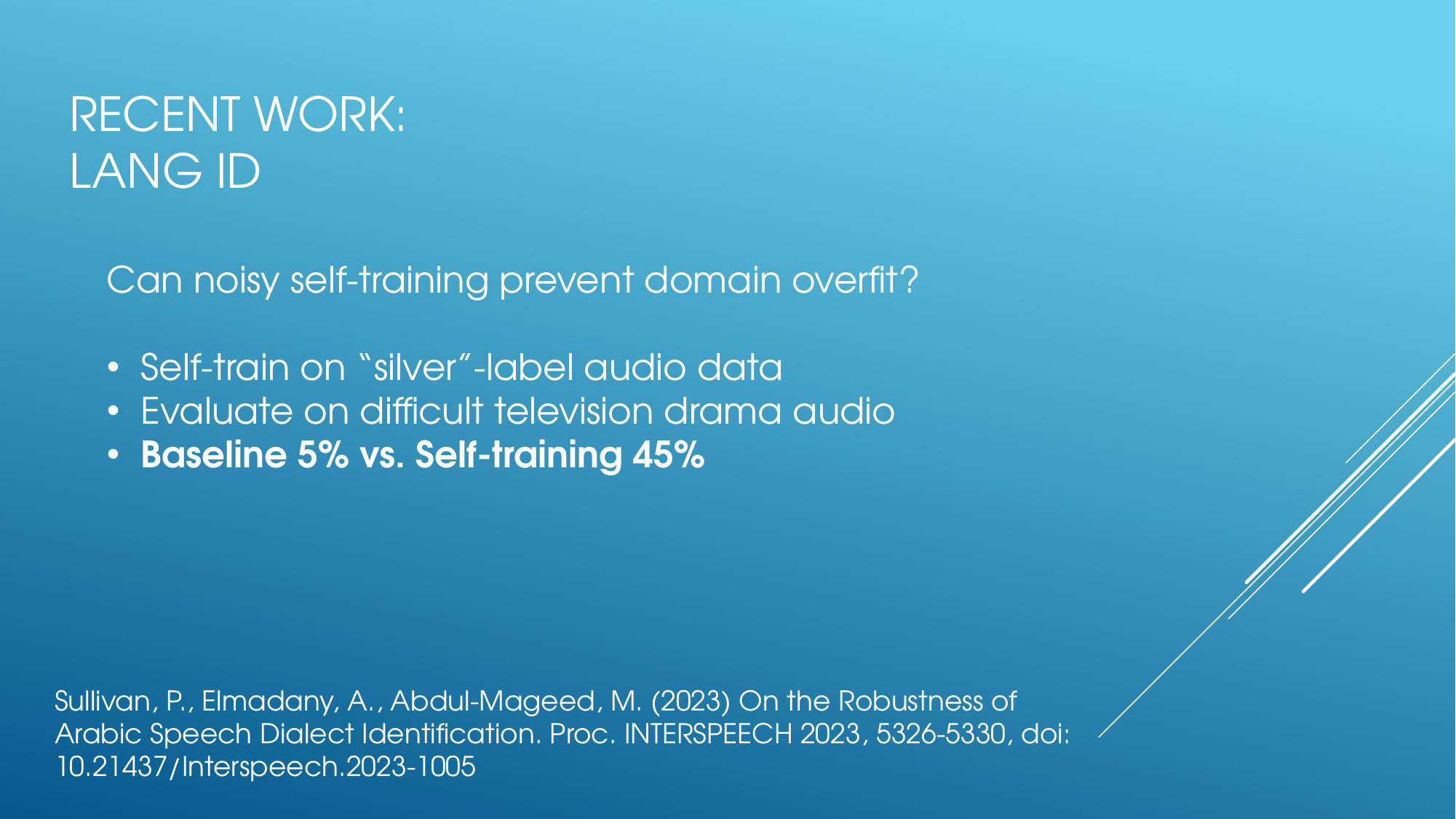

# Recent Work: Lang ID
Can noisy self-training prevent domain overfit?

Self-train on “silver”-label audio data
Evaluate on difficult television drama audio
Baseline 5% vs. Self-training 45%

Sullivan, P., Elmadany, A., Abdul-Mageed, M. (2023) On the Robustness of Arabic Speech Dialect Identification. Proc. INTERSPEECH 2023, 5326-5330, doi: 10.21437/Interspeech.2023-1005